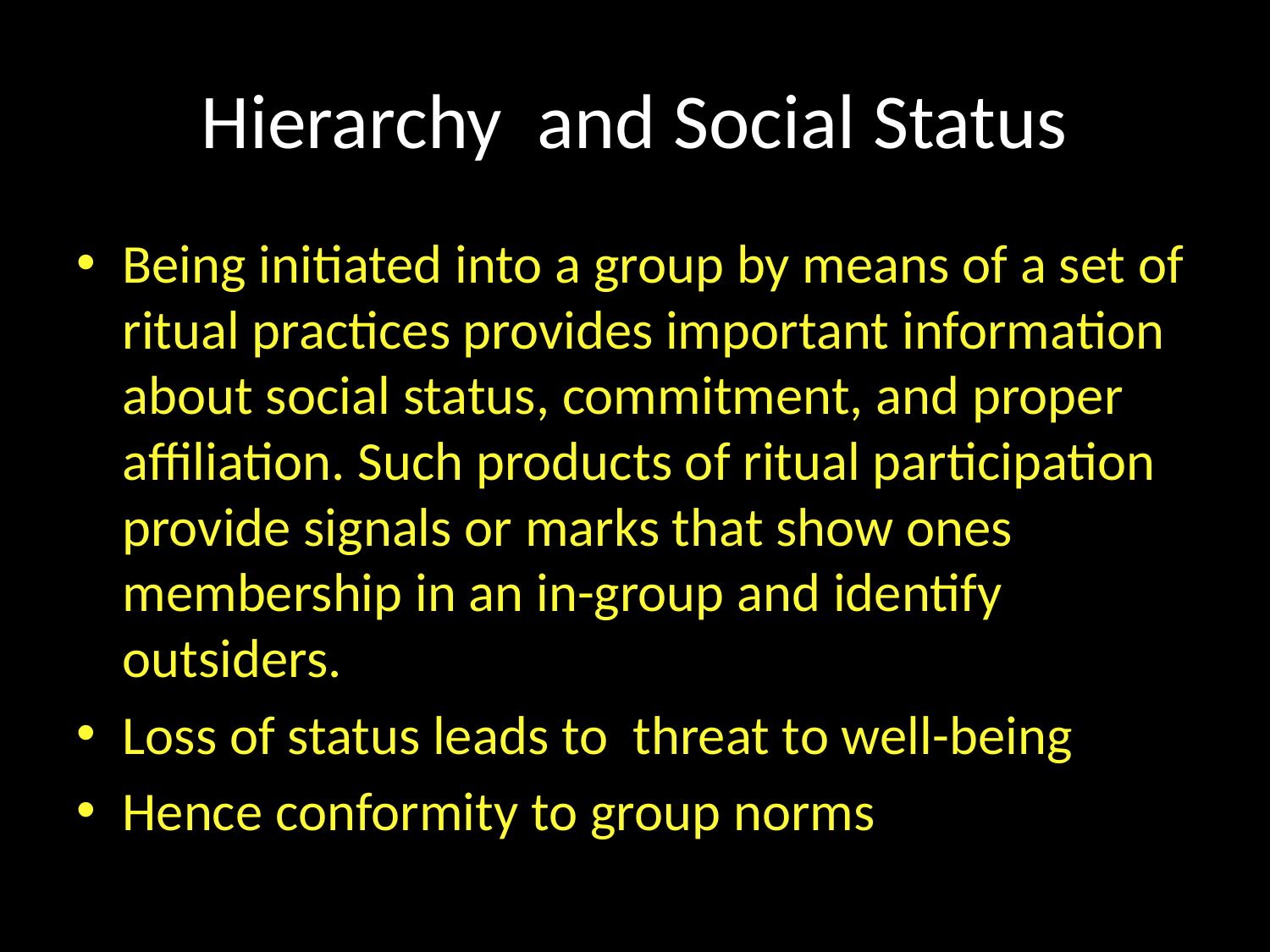

# Hierarchy  and Social Status
Being initiated into a group by means of a set of ritual practices provides important information about social status, commitment, and proper affiliation. Such products of ritual participation provide signals or marks that show ones membership in an in-group and identify outsiders.
Loss of status leads to  threat to well-being
Hence conformity to group norms